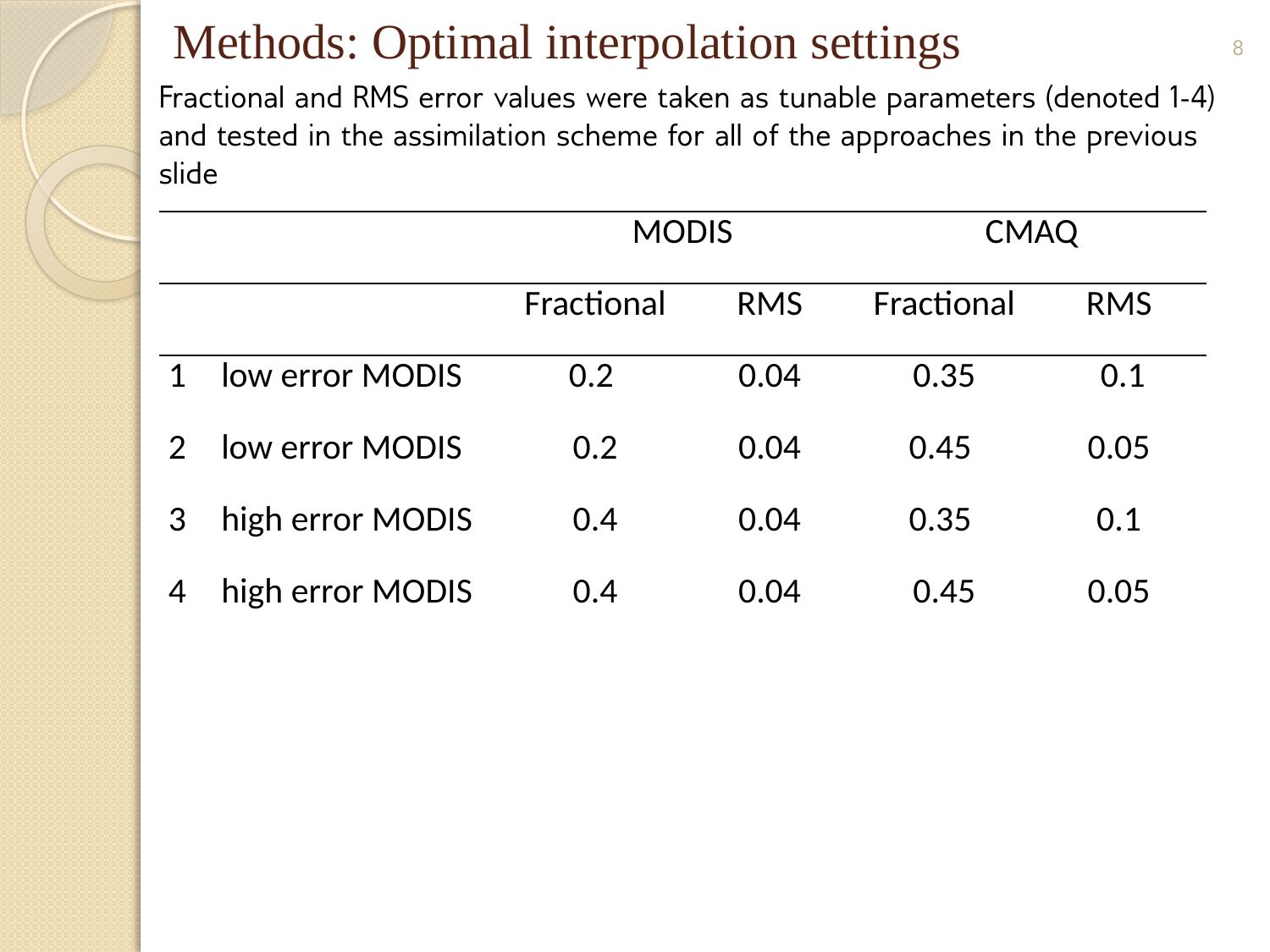

# Methods: Optimal interpolation settings
8
Fractional and RMS error values were taken as tunable parameters (denoted 1-4) and tested in the assimilation scheme for all of the approaches in the previous slide
|  |  | MODIS |  | CMAQ |  |
| --- | --- | --- | --- | --- | --- |
|  |  | Fractional | RMS | Fractional | RMS |
| 1 | low error MODIS | 0.2 | 0.04 | 0.35 | 0.1 |
| 2 | low error MODIS | 0.2 | 0.04 | 0.45 | 0.05 |
| 3 | high error MODIS | 0.4 | 0.04 | 0.35 | 0.1 |
| 4 | high error MODIS | 0.4 | 0.04 | 0.45 | 0.05 |